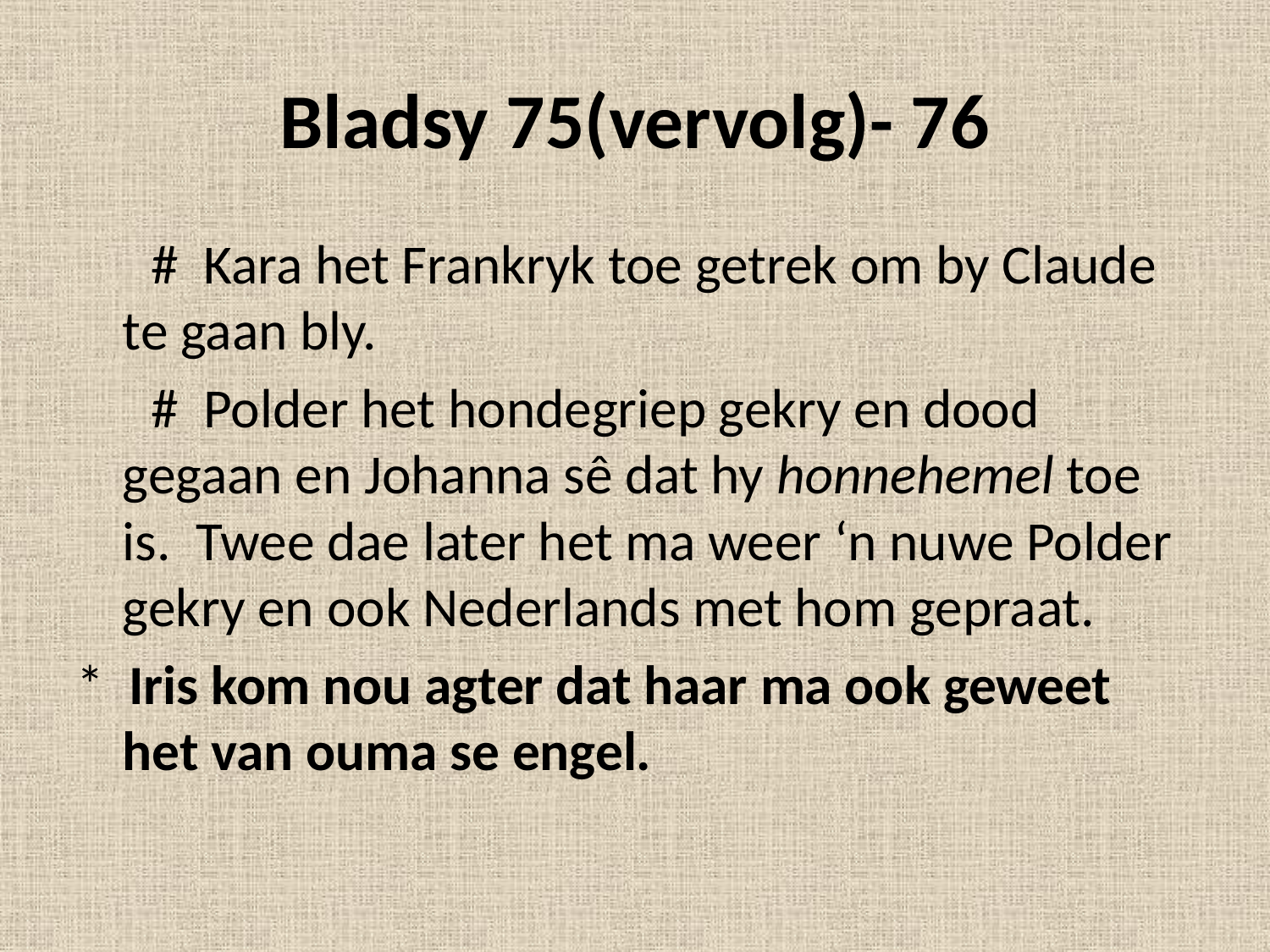

# Bladsy 75(vervolg)- 76
      #  Kara het Frankryk toe getrek om by Claude te gaan bly.
      #  Polder het hondegriep gekry en dood gegaan en Johanna sê dat hy honnehemel toe is.  Twee dae later het ma weer ‘n nuwe Polder gekry en ook Nederlands met hom gepraat.
*  Iris kom nou agter dat haar ma ook geweet het van ouma se engel.